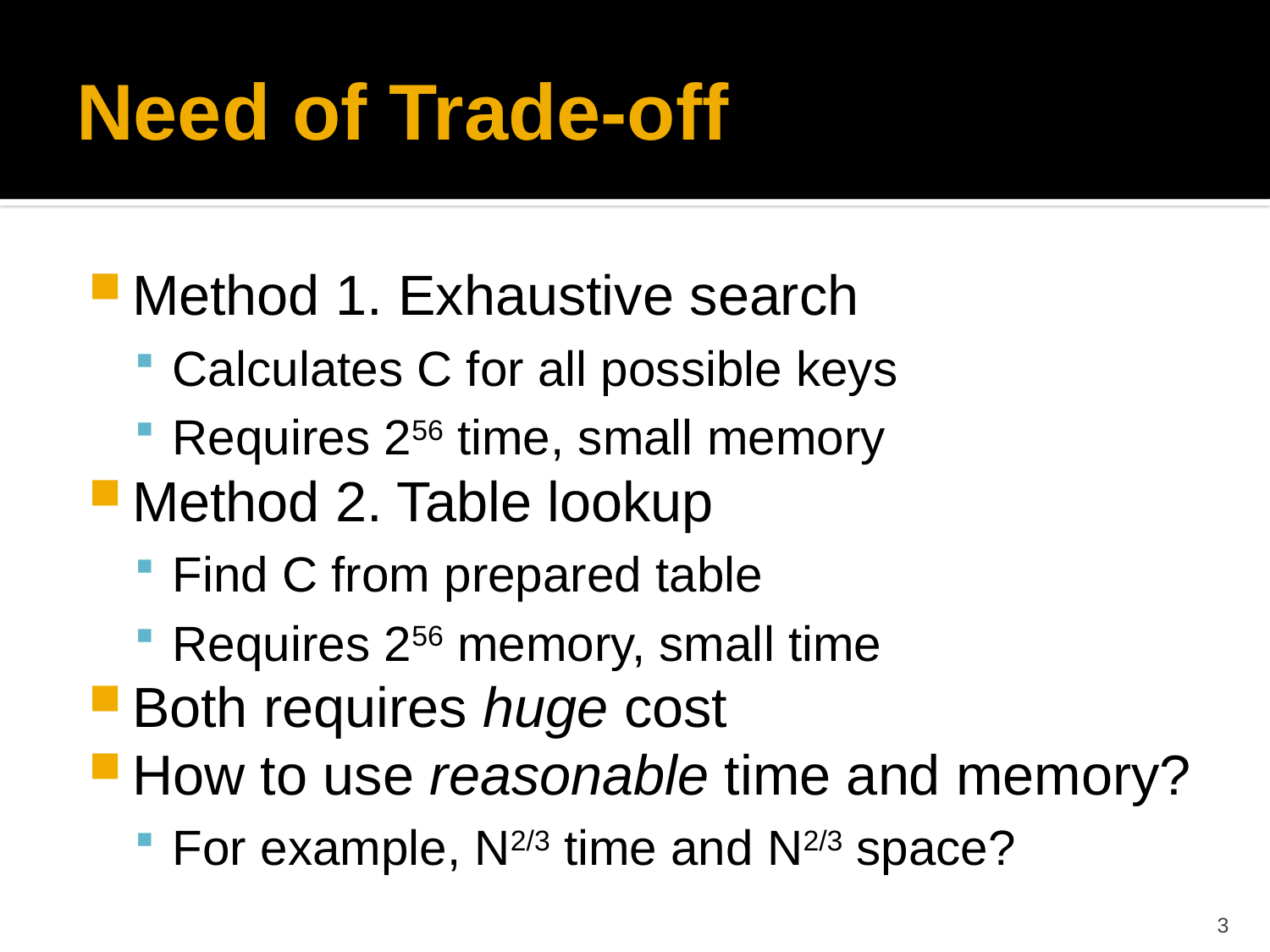

# Need of Trade-off
Method 1. Exhaustive search
Calculates C for all possible keys
Requires 256 time, small memory
Method 2. Table lookup
Find C from prepared table
Requires 256 memory, small time
Both requires huge cost
How to use reasonable time and memory?
For example, N2/3 time and N2/3 space?
3